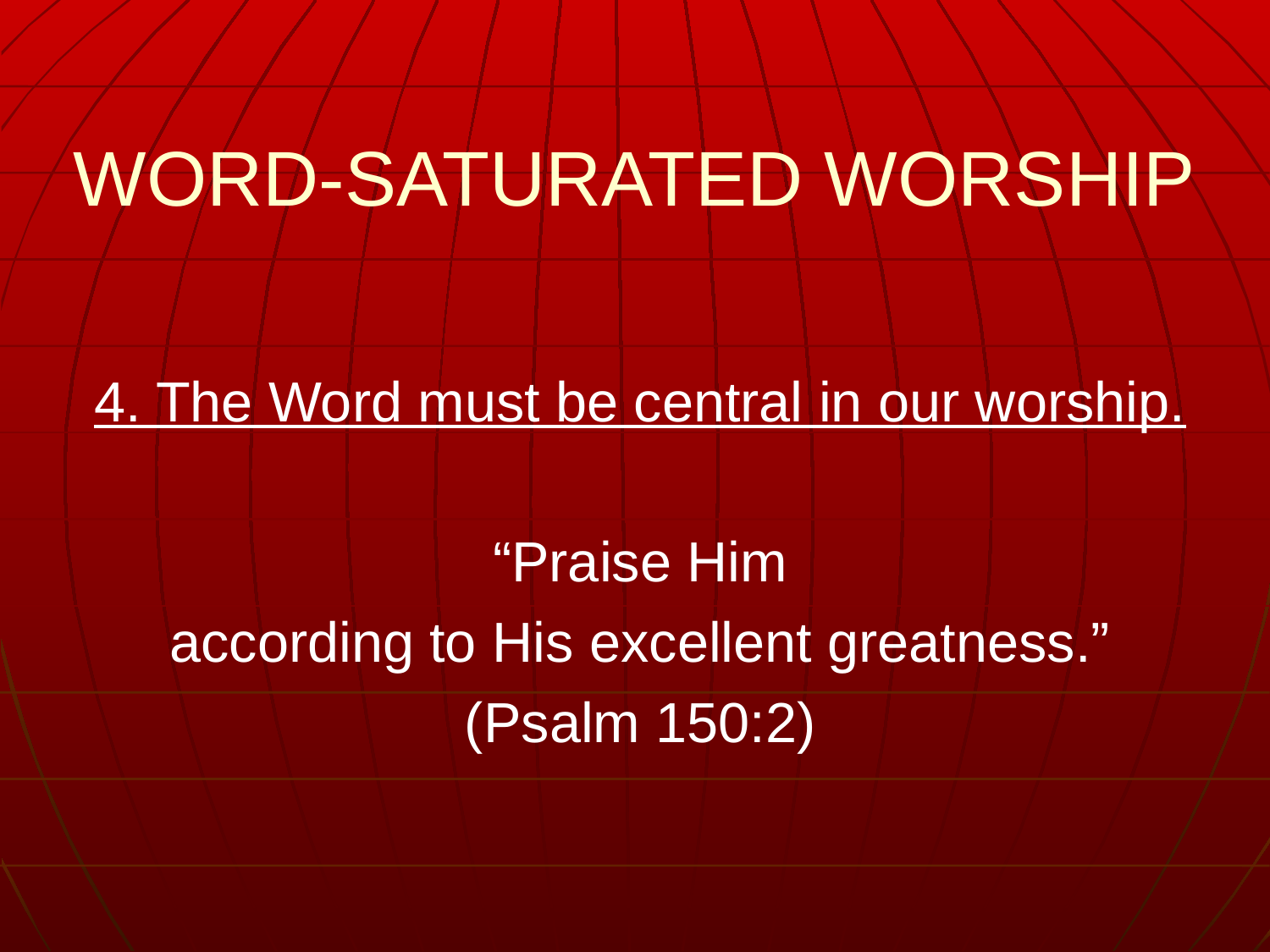

WORD-SATURATED WORSHIP

4. The Word must be central in our worship.

“Praise Him
according to His excellent greatness.”
(Psalm 150:2)